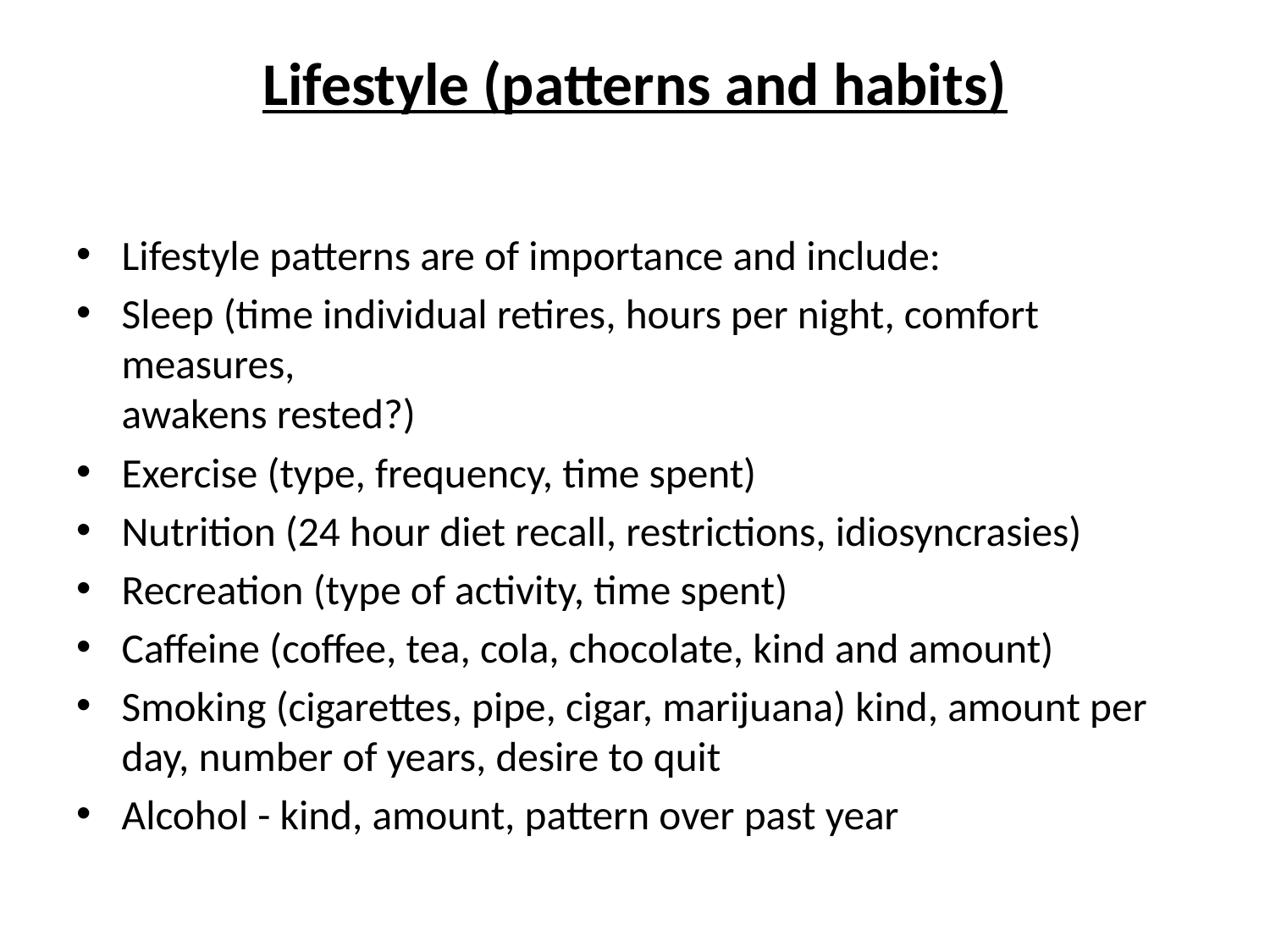

# Lifestyle (patterns and habits)
Lifestyle patterns are of importance and include:
Sleep (time individual retires, hours per night, comfort measures,
awakens rested?)
Exercise (type, frequency, time spent)
Nutrition (24 hour diet recall, restrictions, idiosyncrasies)
Recreation (type of activity, time spent)
Caffeine (coffee, tea, cola, chocolate, kind and amount)
Smoking (cigarettes, pipe, cigar, marijuana) kind, amount per day, number of years, desire to quit
Alcohol - kind, amount, pattern over past year